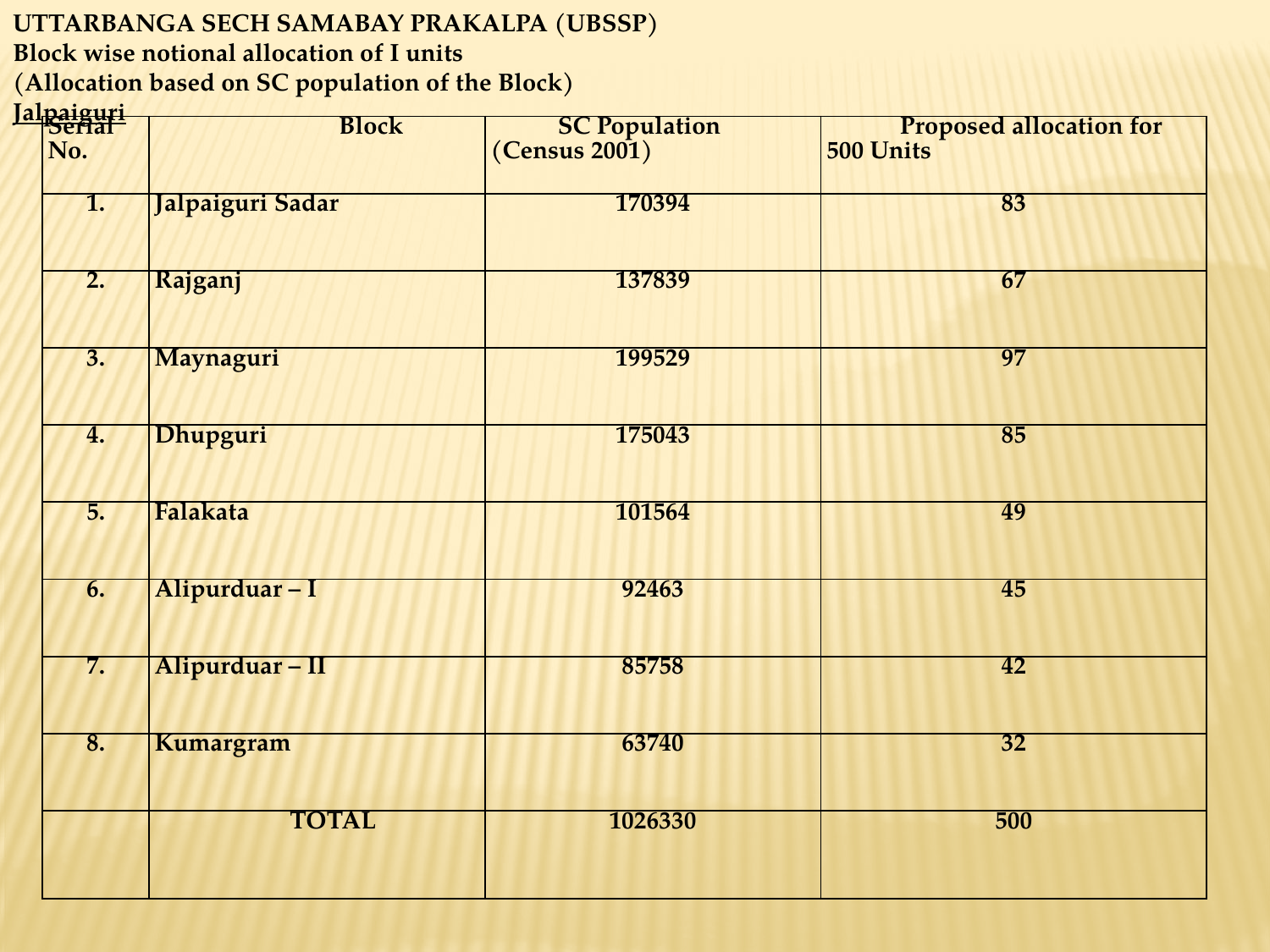

UTTARBANGA SECH SAMABAY PRAKALPA (UBSSP)
Block wise notional allocation of I units
(Allocation based on SC population of the Block)
Jalpaiguri

| Serial No. | Block | SC Population (Census 2001) | Proposed allocation for 500 Units |
| --- | --- | --- | --- |
| 1. | Jalpaiguri Sadar | 170394 | 83 |
| 2. | Rajganj | 137839 | 67 |
| 3. | Maynaguri | 199529 | 97 |
| 4. | Dhupguri | 175043 | 85 |
| 5. | Falakata | 101564 | 49 |
| 6. | Alipurduar – I | 92463 | 45 |
| 7. | Alipurduar – II | 85758 | 42 |
| 8. | Kumargram | 63740 | 32 |
|  | TOTAL | 1026330 | 500 |